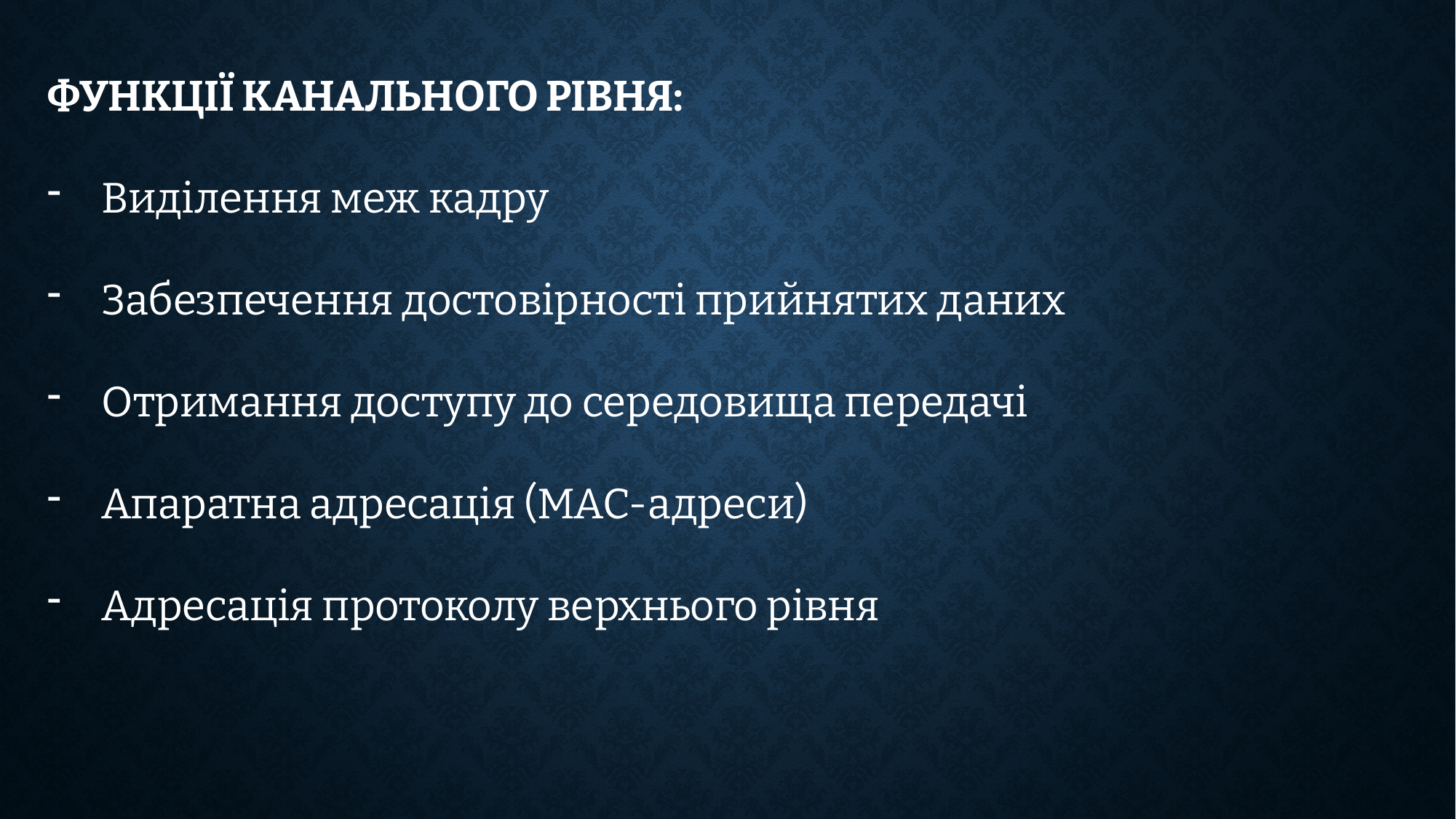

ФУНКЦІЇ КАНАЛЬНОГО РІВНЯ:

Виділення меж кадру

Забезпечення достовірності прийнятих даних

Отримання доступу до середовища передачі

Апаратна адресація (МАС-адреси)

Адресація протоколу верхнього рівня